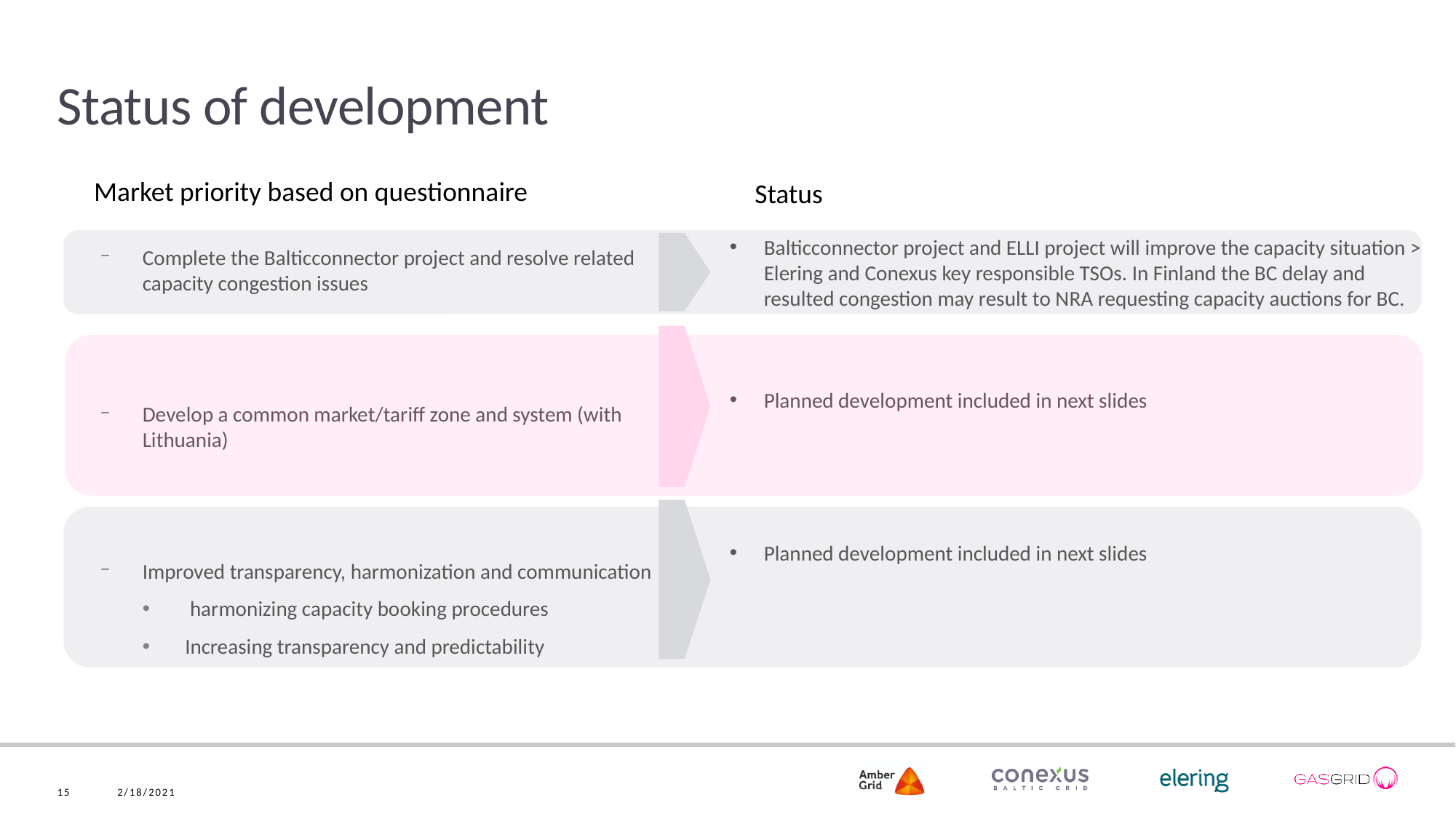

# Status of development

Complete the Balticconnector project and resolve related capacity congestion issues

Develop a common market/tariff zone and system (with Lithuania)

Improved transparency, harmonization and communication
 harmonizing capacity booking procedures
Increasing transparency and predictability

Market priority based on questionnaire
Status

Balticconnector project and ELLI project will improve the capacity situation > Elering and Conexus key responsible TSOs. In Finland the BC delay and resulted congestion may result to NRA requesting capacity auctions for BC.

Planned development included in next slides

Planned development included in next slides

15
2/18/2021